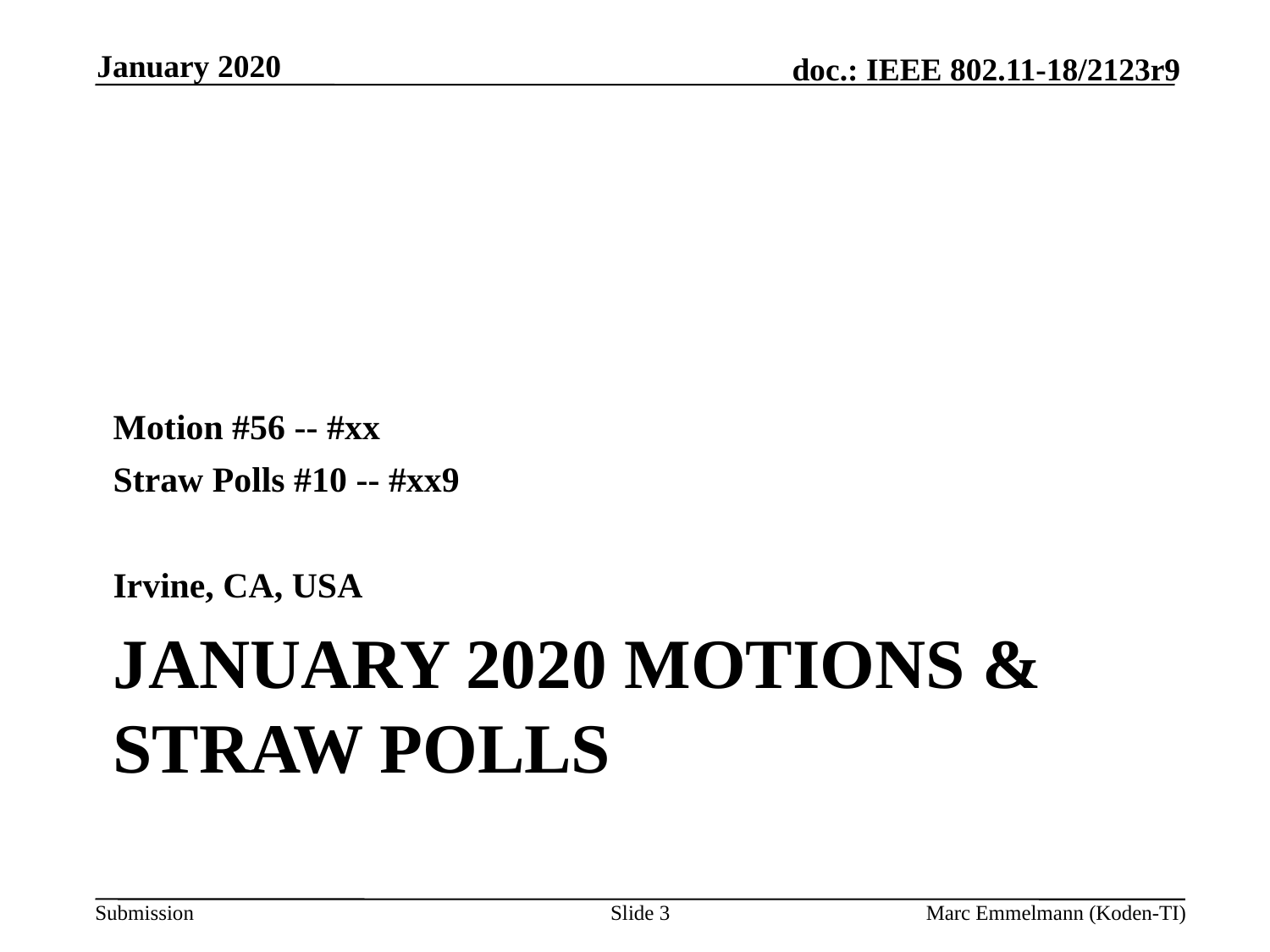

January 2020
Motion #56 -- #xx
Straw Polls #10 -- #xx9

Irvine, CA, USA
# January 2020 Motions & Straw Polls
Slide 3
Marc Emmelmann (Koden-TI)